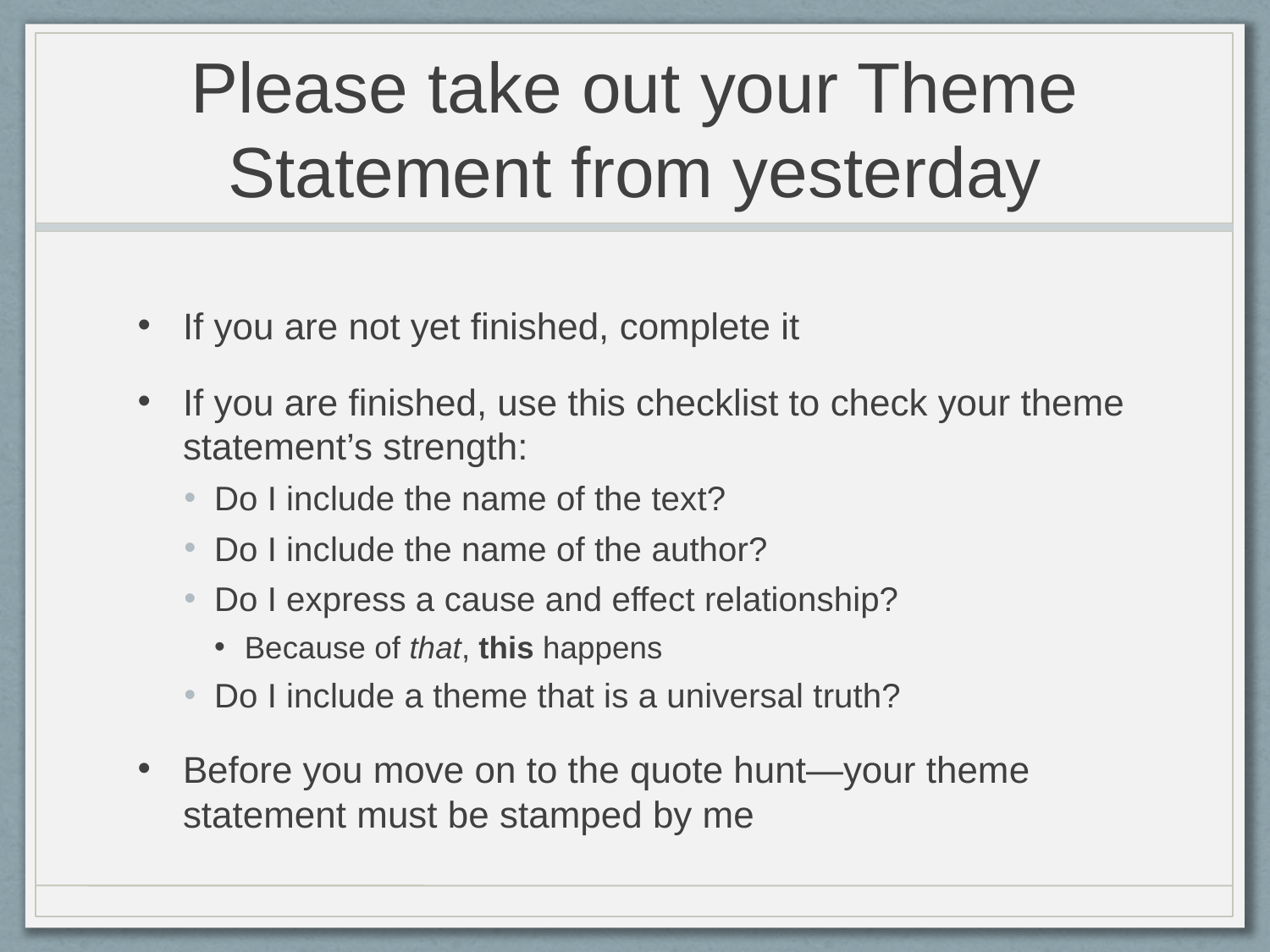

# Please take out your Theme Statement from yesterday
If you are not yet finished, complete it
If you are finished, use this checklist to check your theme statement’s strength:
Do I include the name of the text?
Do I include the name of the author?
Do I express a cause and effect relationship?
Because of that, this happens
Do I include a theme that is a universal truth?
Before you move on to the quote hunt—your theme statement must be stamped by me